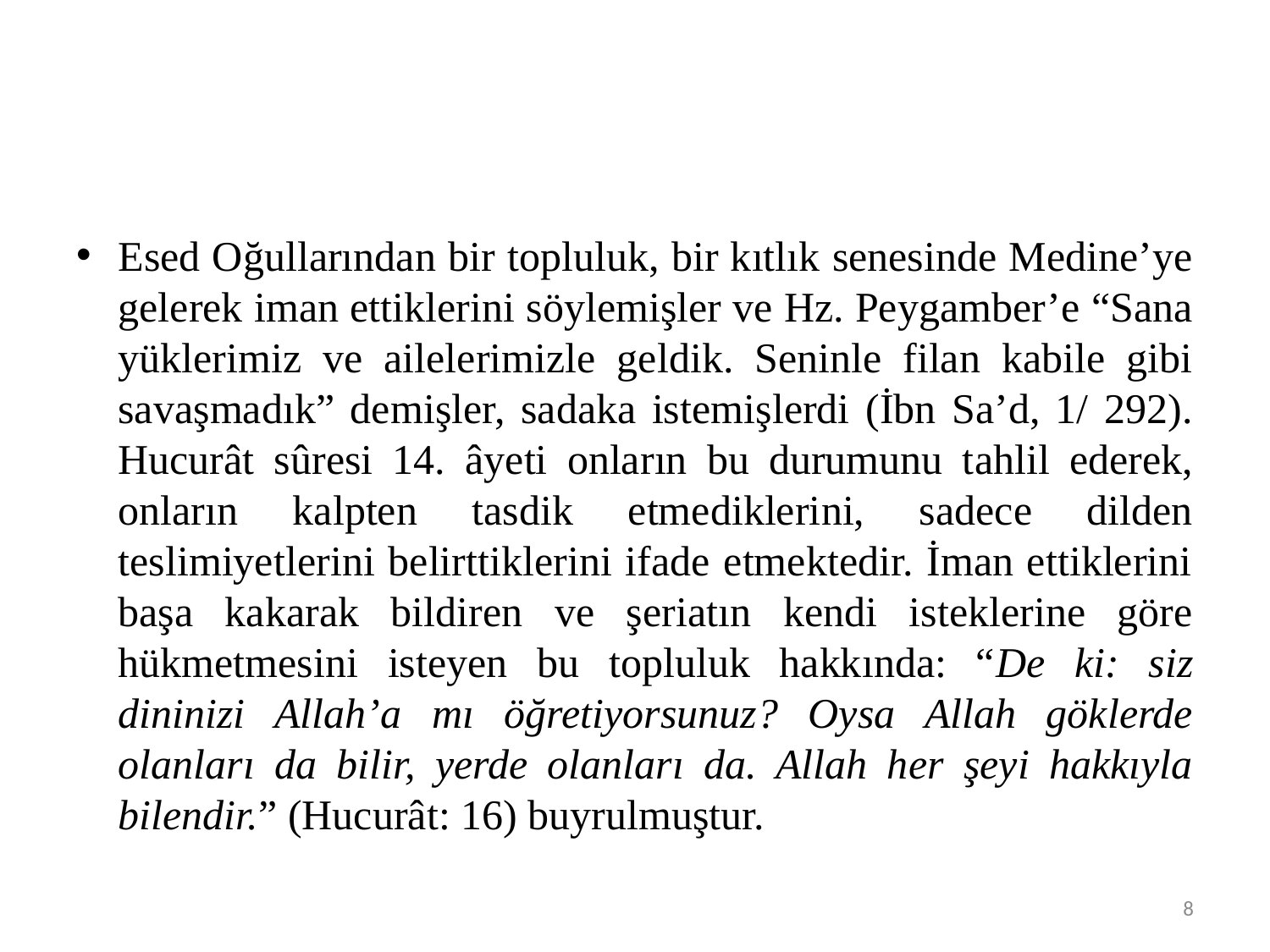

#
Esed Oğullarından bir topluluk, bir kıtlık senesinde Medine’ye gelerek iman ettiklerini söylemişler ve Hz. Peygamber’e “Sana yüklerimiz ve ailelerimizle geldik. Seninle filan kabile gibi savaşmadık” demişler, sadaka istemişlerdi (İbn Sa’d, 1/ 292). Hucurât sûresi 14. âyeti onların bu durumunu tahlil ederek, onların kalpten tasdik etmediklerini, sadece dilden teslimiyetlerini belirttiklerini ifade etmektedir. İman ettiklerini başa kakarak bildiren ve şeriatın kendi isteklerine göre hükmetmesini isteyen bu topluluk hakkında: “De ki: siz dininizi Allah’a mı öğretiyorsunuz? Oysa Allah göklerde olanları da bilir, yerde olanları da. Allah her şeyi hakkıyla bilendir.” (Hucurât: 16) buyrulmuştur.

8